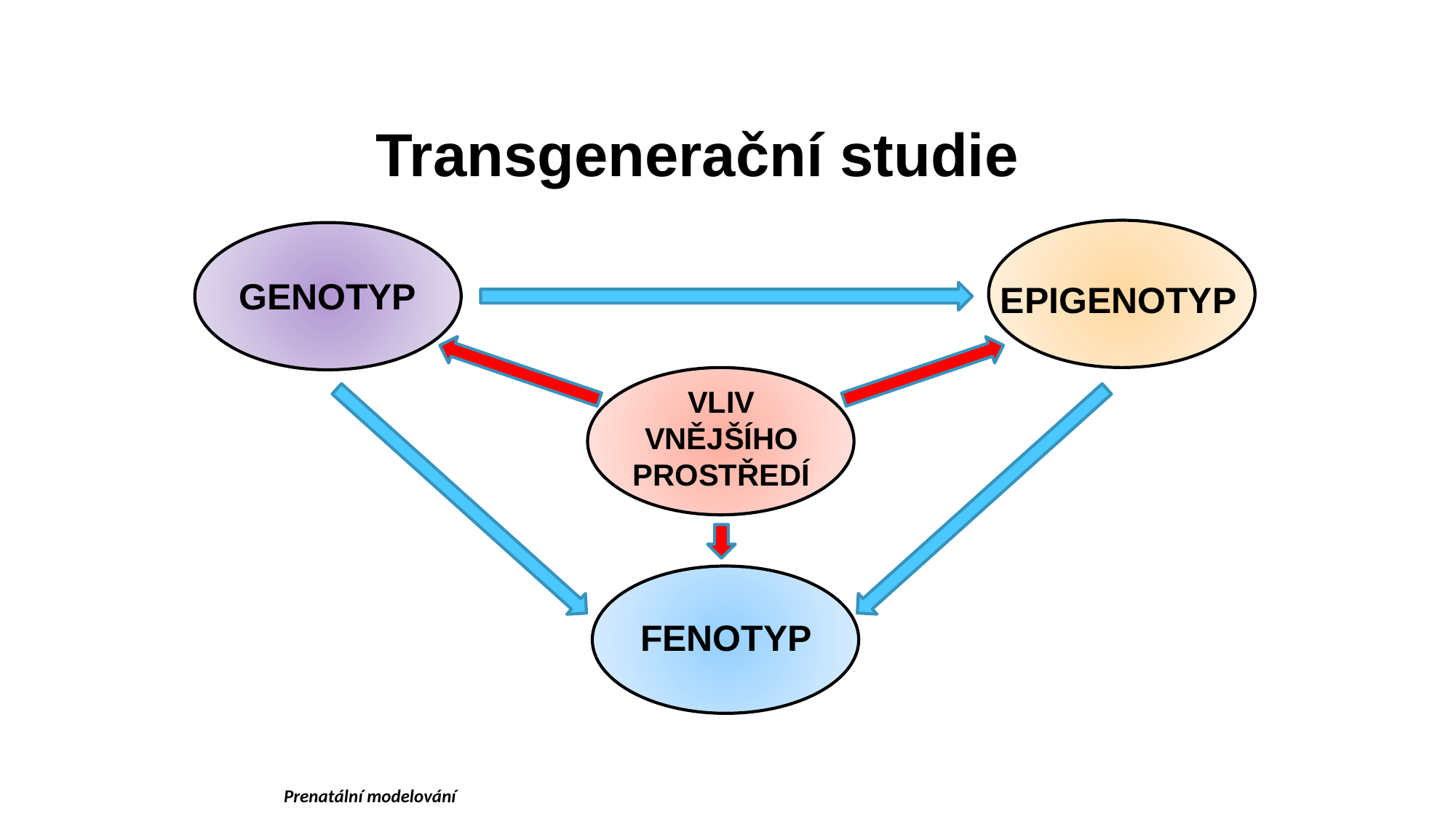

Transgenerační studie

EPIGENOTYP

GENOTYP

VLIV VNĚJŠÍHO PROSTŘEDÍ

FENOTYP
Prenatální modelování